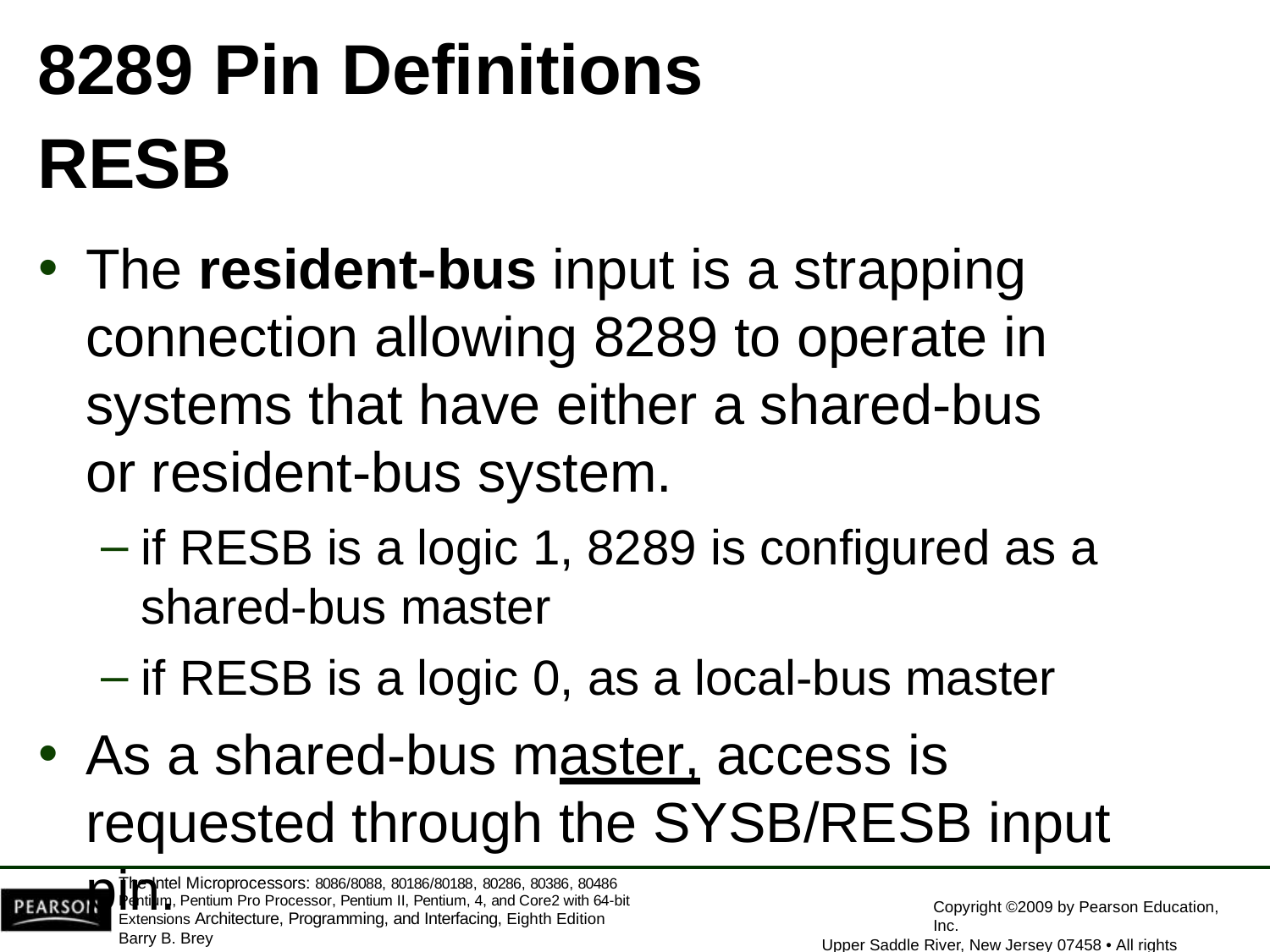

8289 Pin Definitions

RESB
The resident-bus input is a strapping connection allowing 8289 to operate in systems that have either a shared-bus or resident-bus system.

if RESB is a logic 1, 8289 is configured as a
shared-bus master

if RESB is a logic 0, as a local-bus master

As a shared-bus master, access is requested through the SYSB/RESB input pin.
The Intel Microprocessors: 8086/8088, 80186/80188, 80286, 80386, 80486 Pentium, Pentium Pro Processor, Pentium II, Pentium, 4, and Core2 with 64-bit Extensions Architecture, Programming, and Interfacing, Eighth Edition
Barry B. Brey

Copyright ©2009 by Pearson Education, Inc.
Upper Saddle River, New Jersey 07458 • All rights reserved.